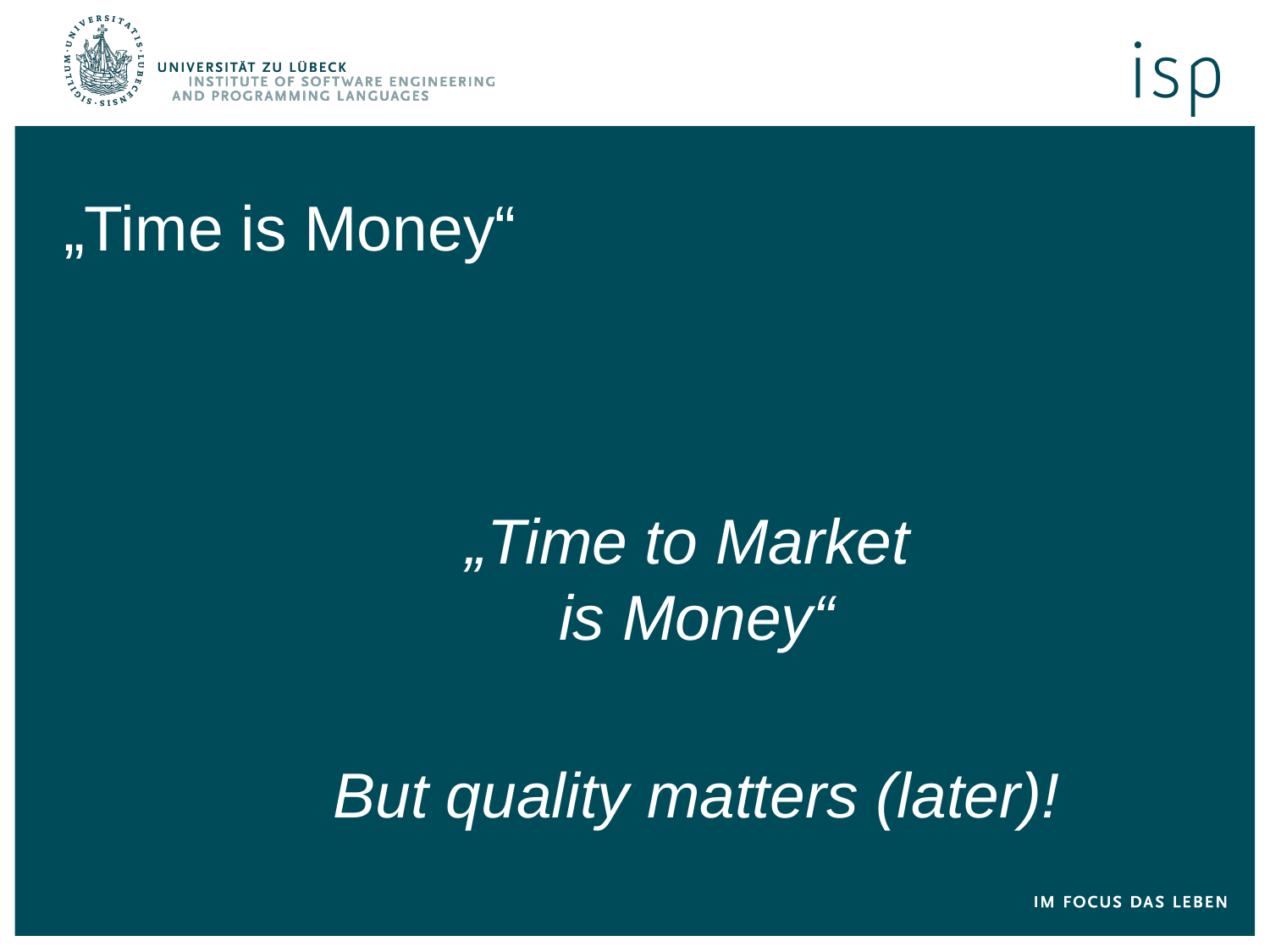

# „Time is Money“

„Time to Market
is Money“

But quality matters (later)!